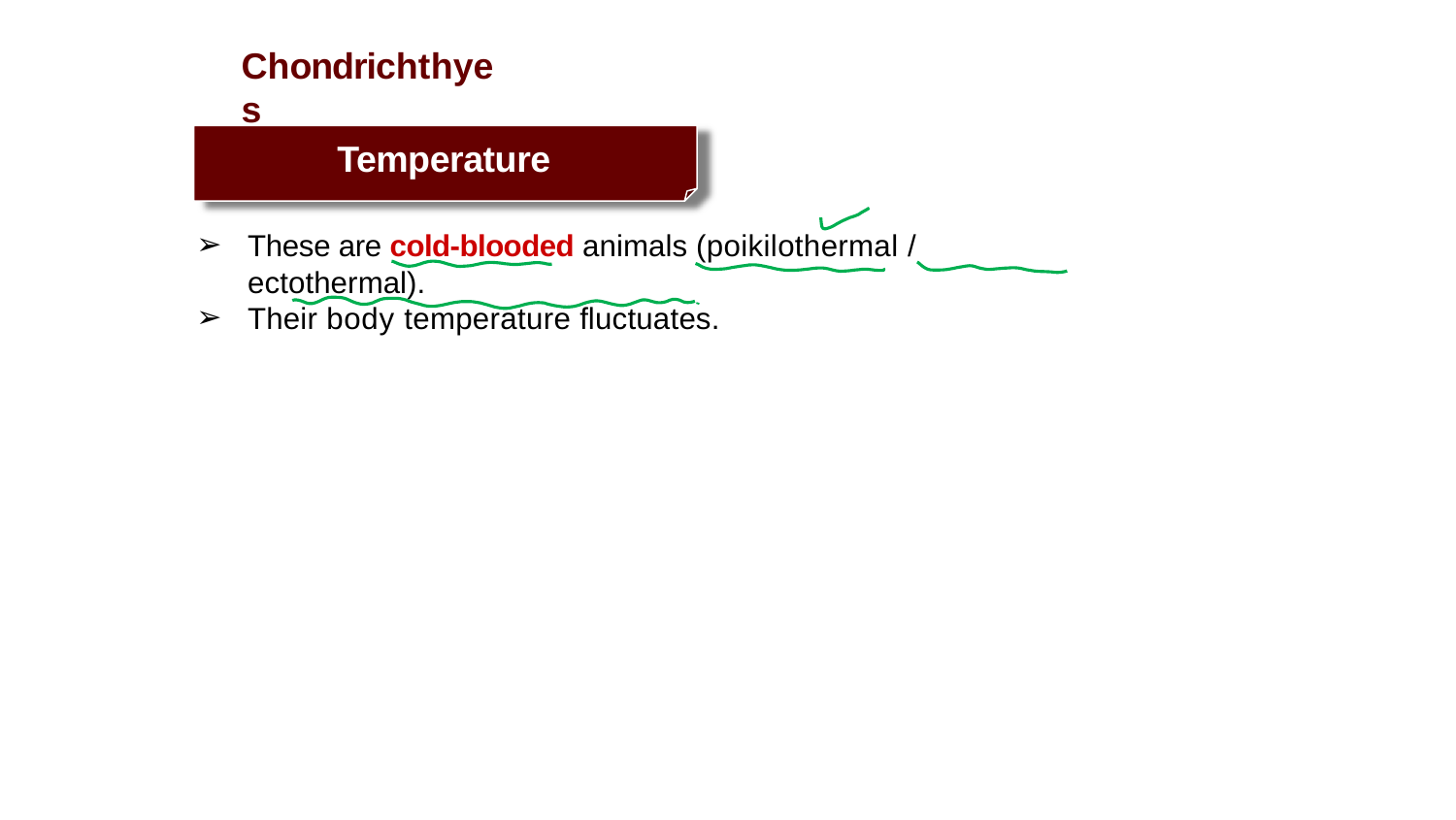

# Chondrichthyes

Temperature

These are cold-blooded animals (poikilothermal / ectothermal).
Their body temperature fluctuates.